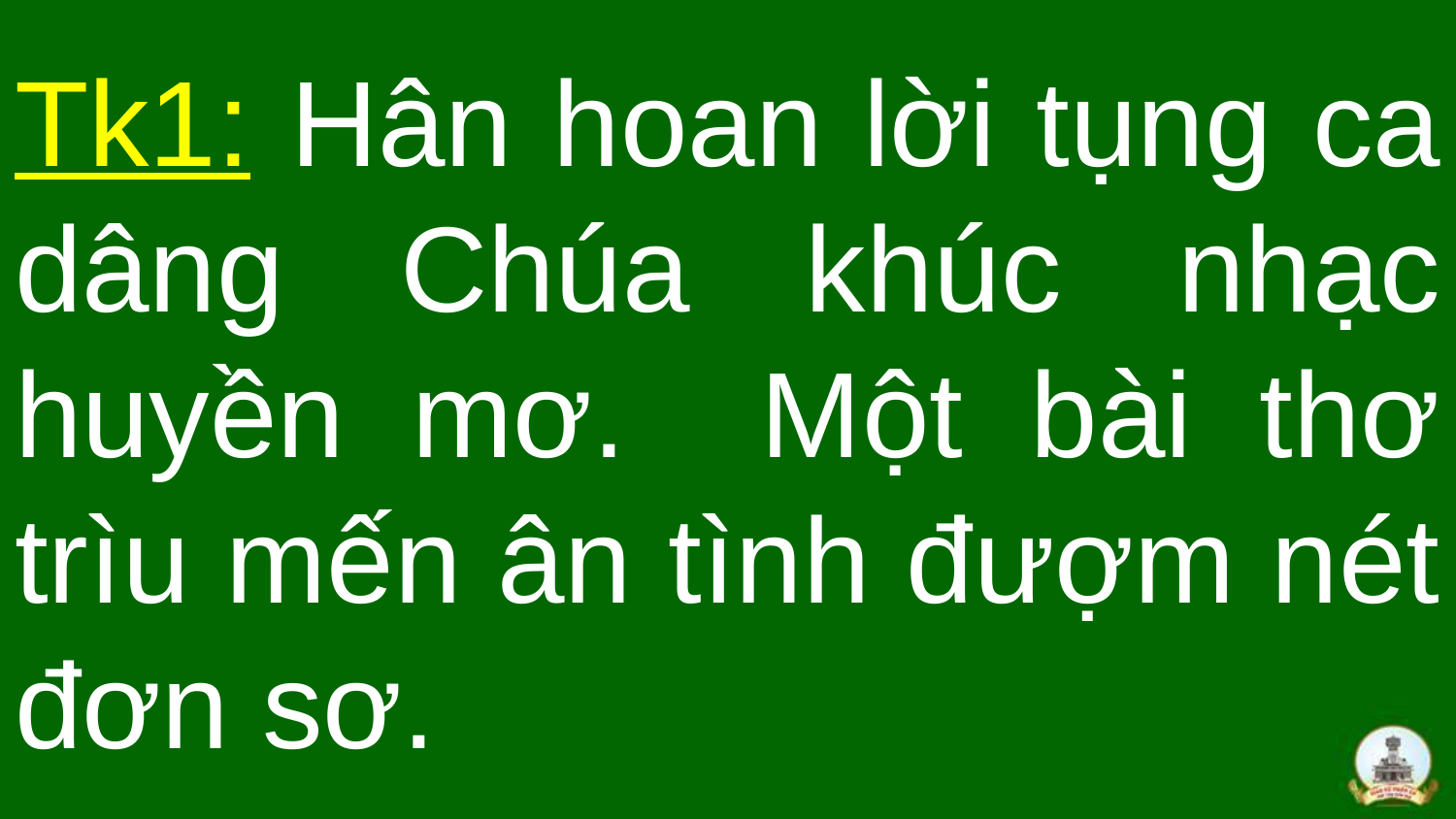

# Tk1: Hân hoan lời tụng ca dâng Chúa khúc nhạc huyền mơ.  Một bài thơ trìu mến ân tình đượm nét đơn sơ.